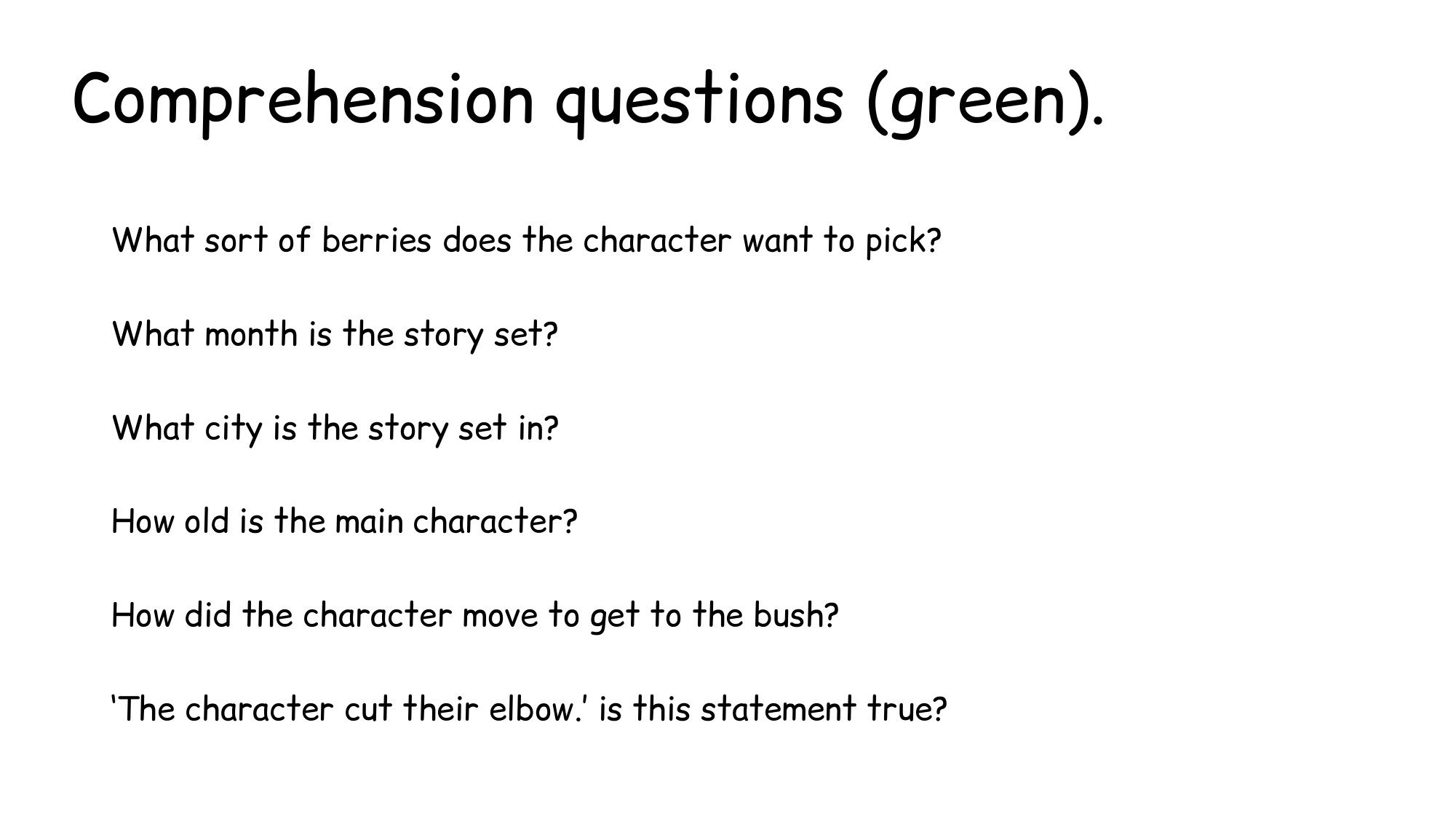

# Comprehension questions (green).
What sort of berries does the character want to pick?

What month is the story set?

What city is the story set in?

How old is the main character?

How did the character move to get to the bush?

‘The character cut their elbow.’ is this statement true?